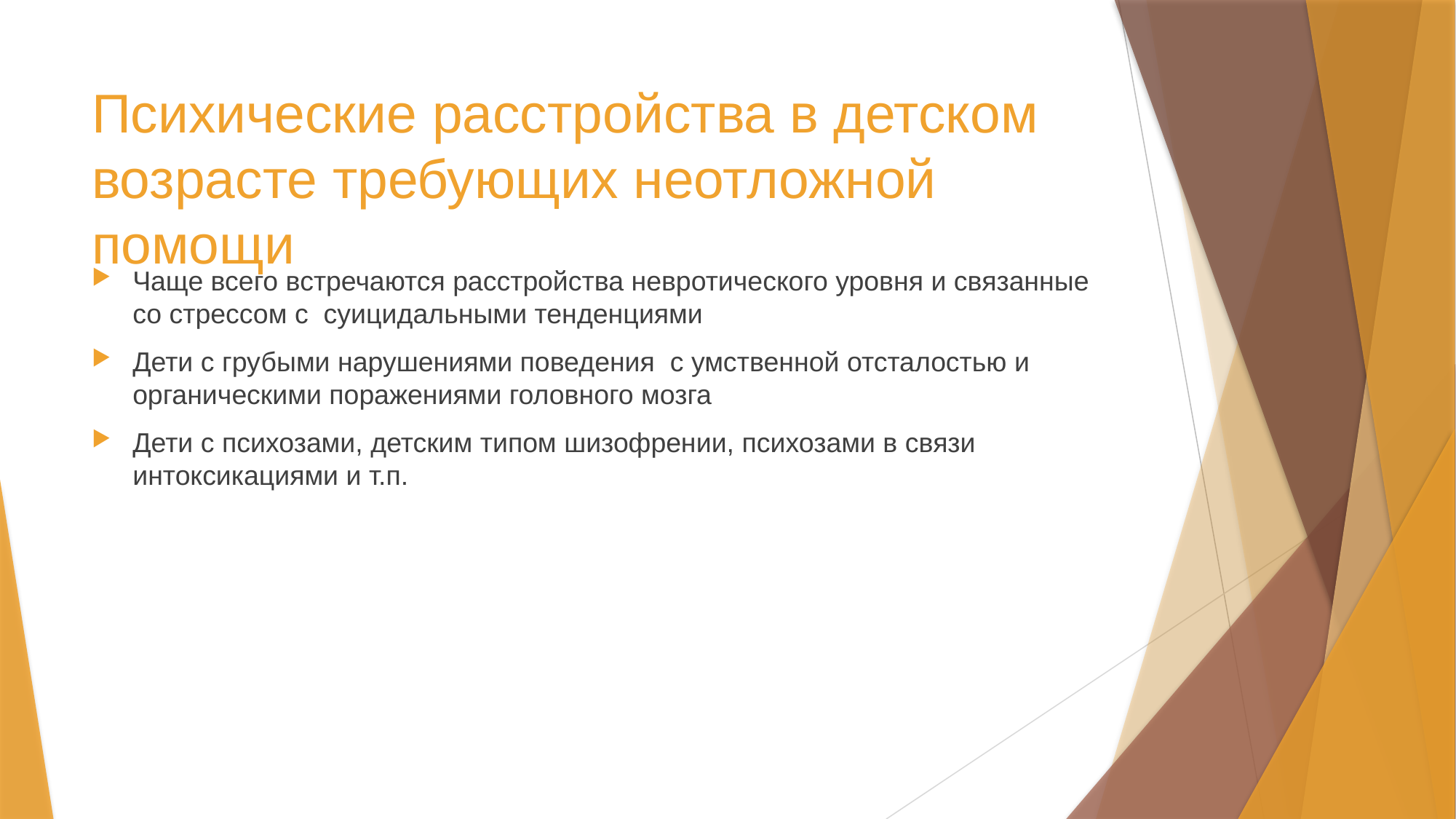

# Психические расстройства в детском возрасте требующих неотложной помощи
Чаще всего встречаются расстройства невротического уровня и связанные со стрессом с  суицидальными тенденциями
Дети с грубыми нарушениями поведения  с умственной отсталостью и органическими поражениями головного мозга
Дети с психозами, детским типом шизофрении, психозами в связи интоксикациями и т.п.